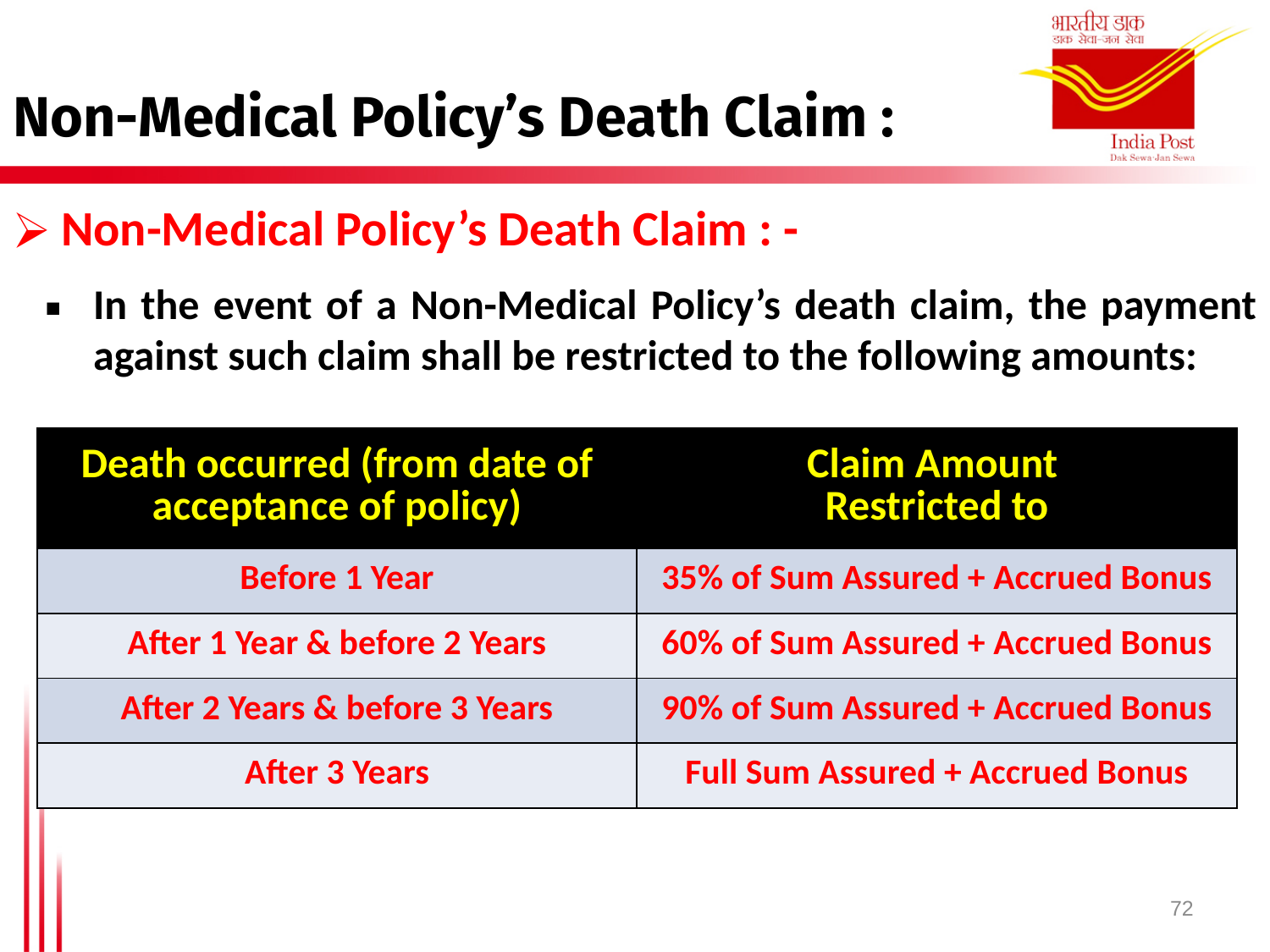

Non-Medical Policy’s Death Claim :
Non-Medical Policy’s Death Claim : -

In the event of a Non-Medical Policy’s death claim, the payment against such claim shall be restricted to the following amounts:
| Death occurred (from date of acceptance of policy) | Claim Amount Restricted to |
| --- | --- |
| Before 1 Year | 35% of Sum Assured + Accrued Bonus |
| After 1 Year & before 2 Years | 60% of Sum Assured + Accrued Bonus |
| After 2 Years & before 3 Years | 90% of Sum Assured + Accrued Bonus |
| After 3 Years | Full Sum Assured + Accrued Bonus |
72